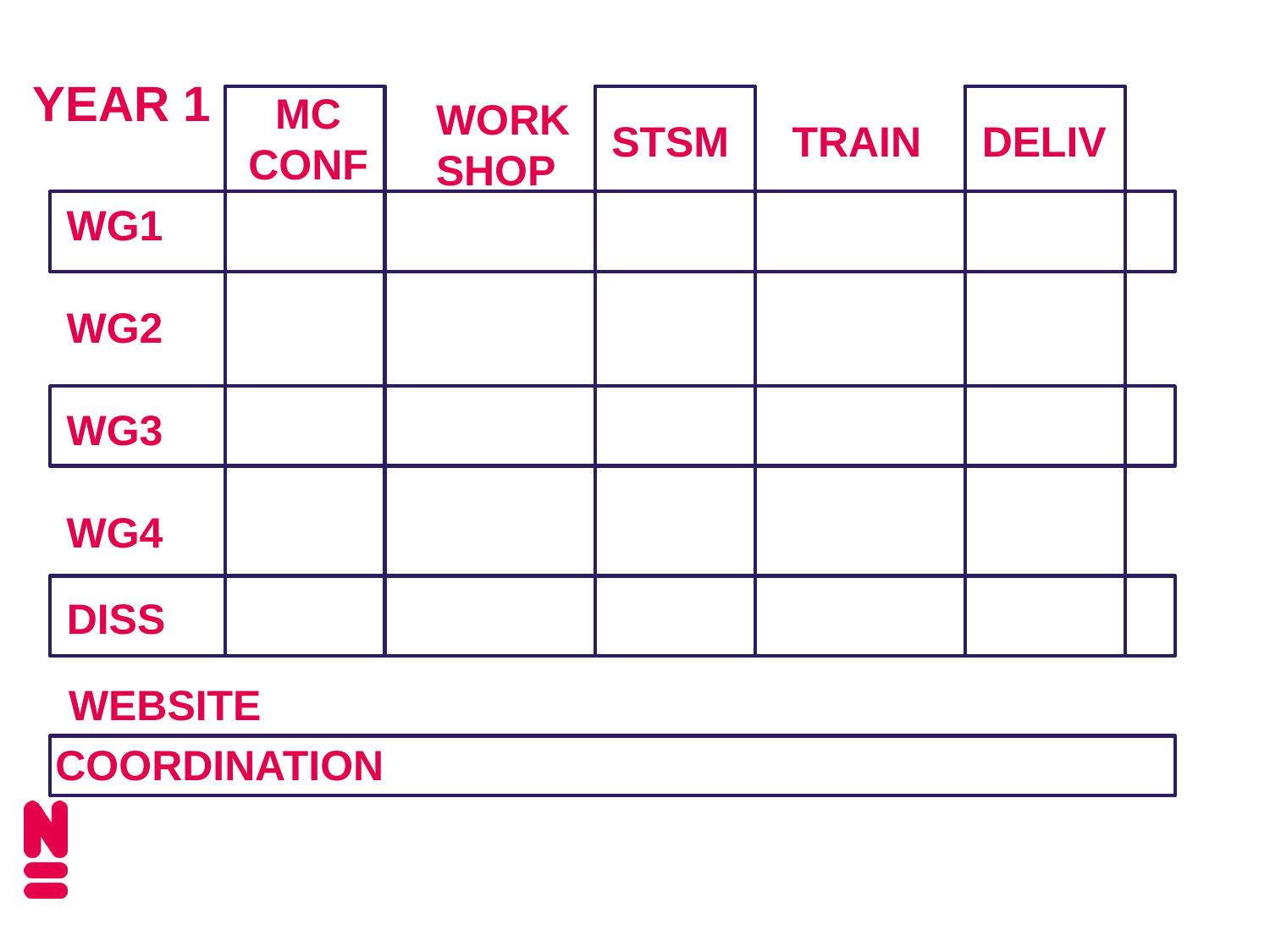

YEAR 1
MC
CONF

WORK
SHOP

STSM
TRAIN
DELIV
WG1

WG2
WG3
WG4
DISS
WEBSITE
COORDINATION